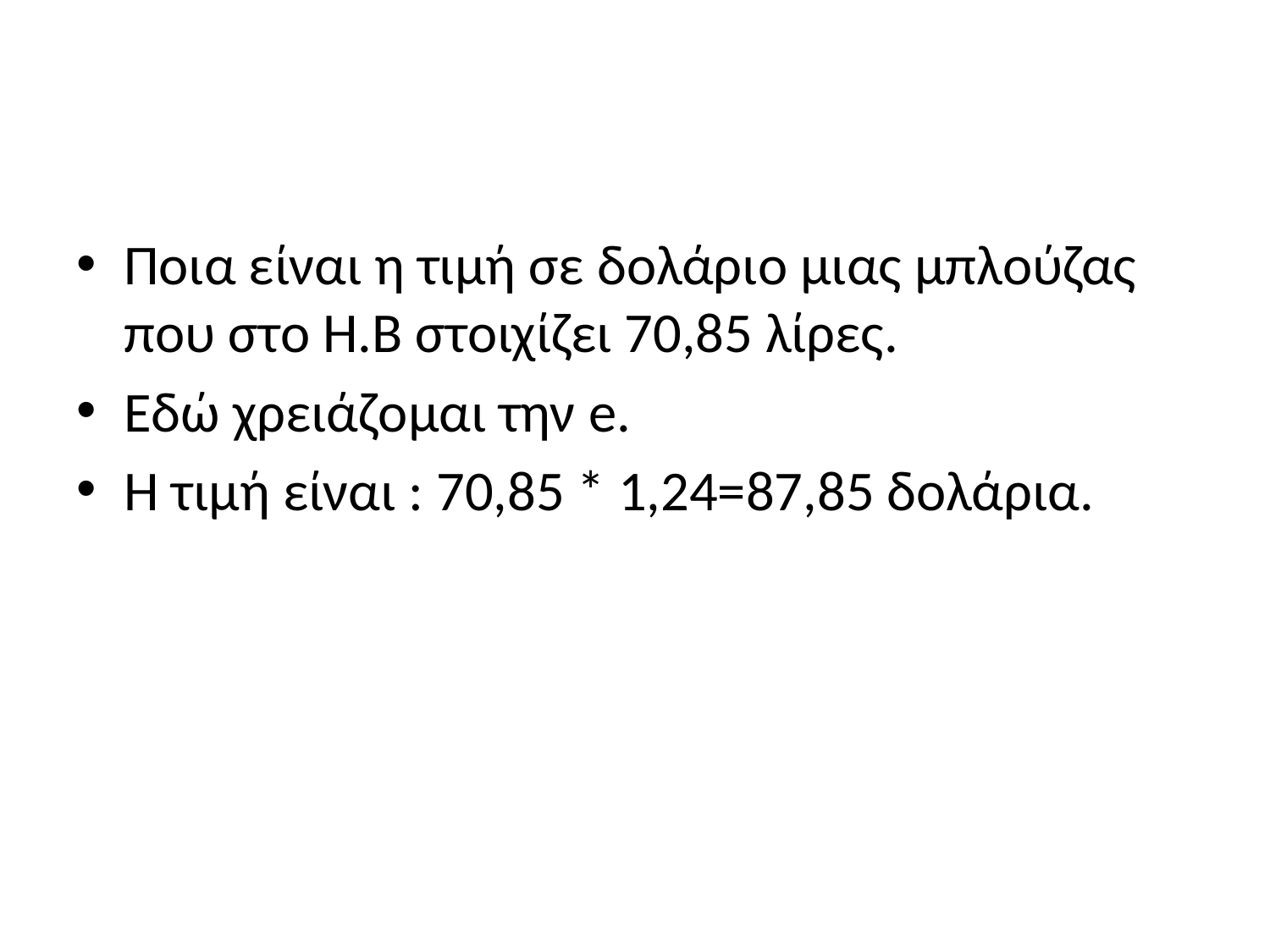

#
Ποια είναι η τιμή σε δολάριο μιας μπλούζας  που στο Η.Β στοιχίζει 70,85 λίρες.
Εδώ χρειάζομαι την e.
H τιμή είναι : 70,85 * 1,24=87,85 δολάρια.